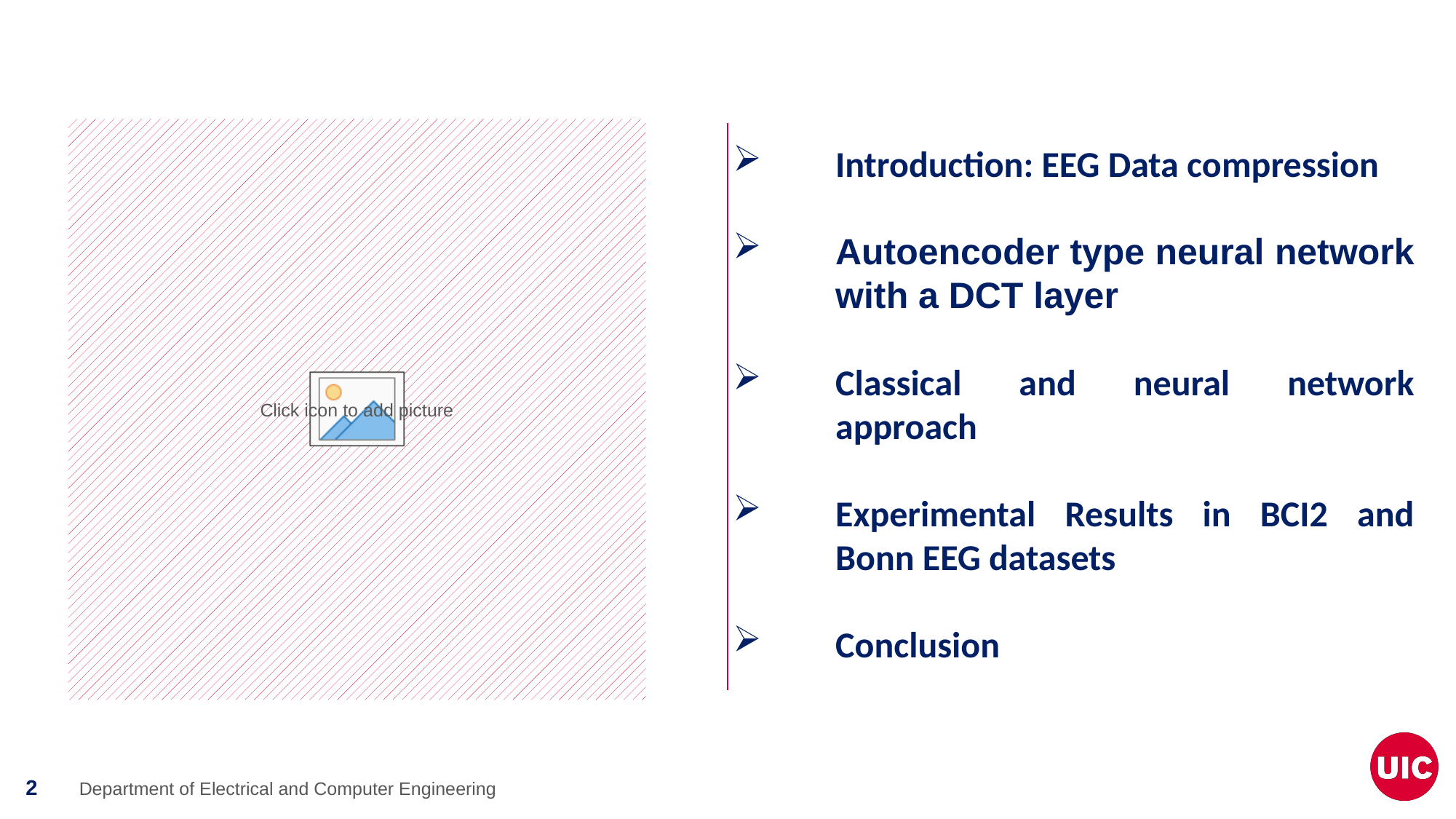

Introduction: EEG Data compression

Autoencoder type neural network with a DCT layer

Classical and neural network approach

Experimental Results in BCI2 and Bonn EEG datasets

Conclusion

Department of Electrical and Computer Engineering